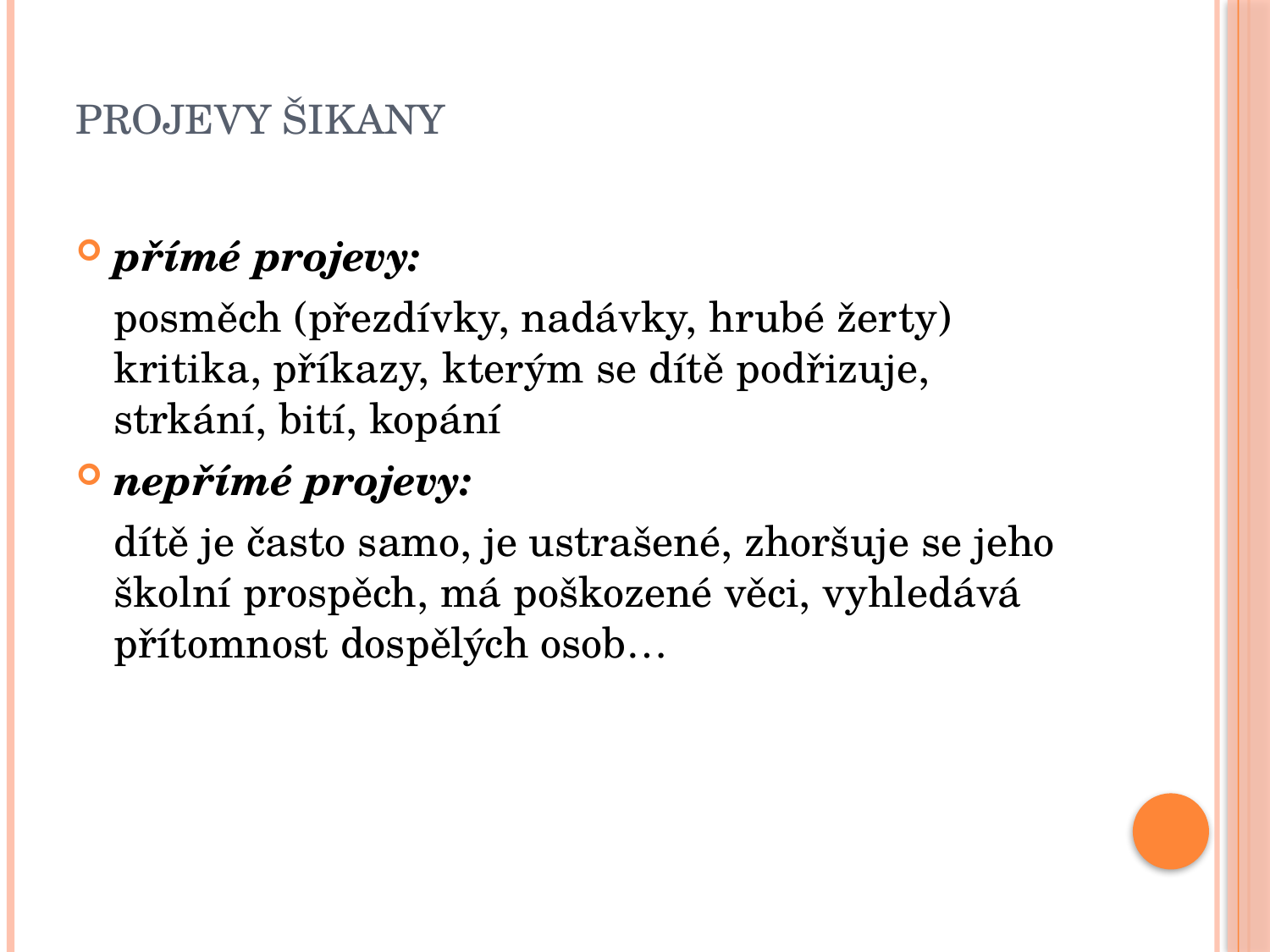

# Projevy šikany
přímé projevy:
	posměch (přezdívky, nadávky, hrubé žerty) kritika, příkazy, kterým se dítě podřizuje, strkání, bití, kopání
nepřímé projevy:
	dítě je často samo, je ustrašené, zhoršuje se jeho školní prospěch, má poškozené věci, vyhledává přítomnost dospělých osob…